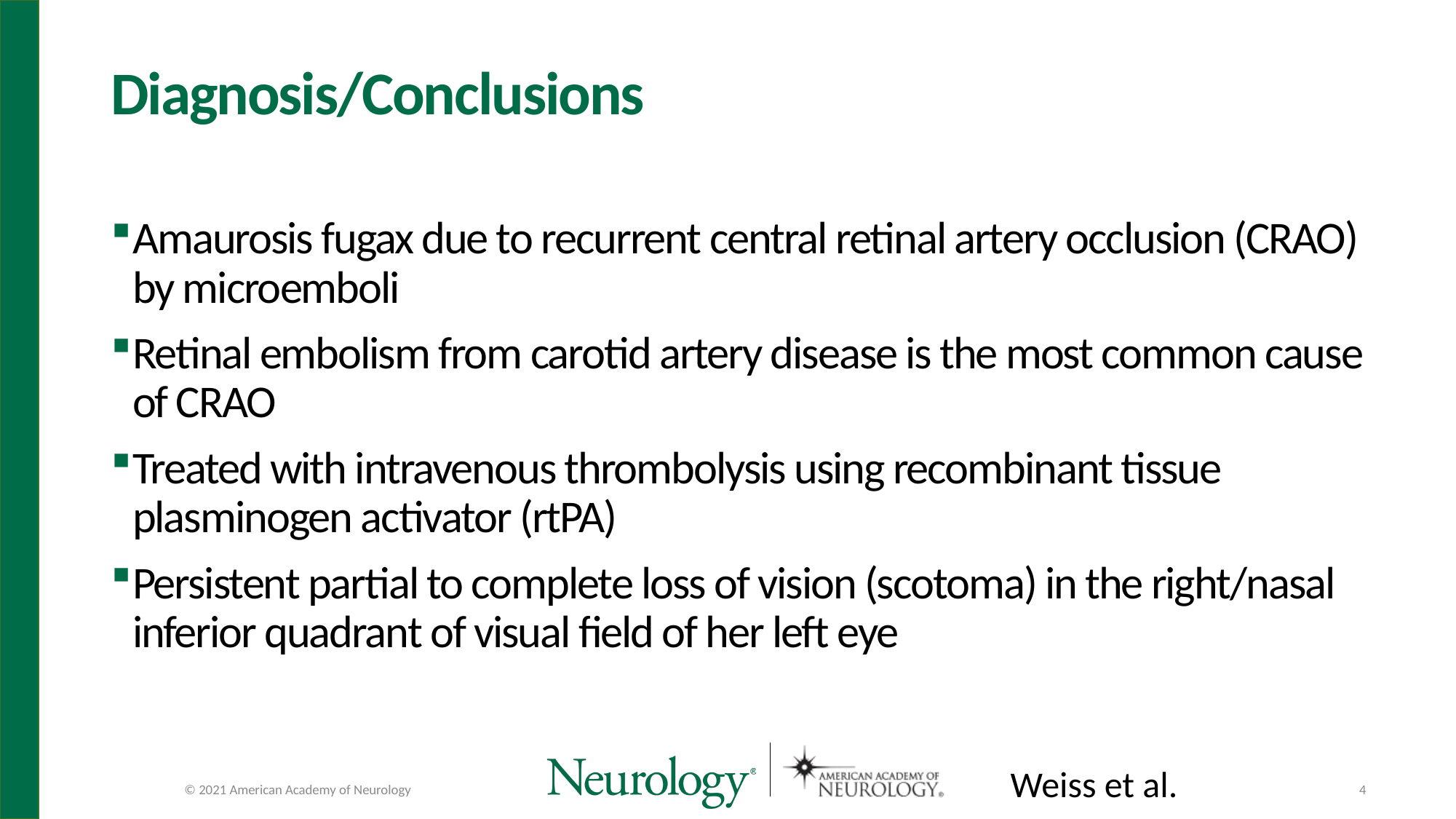

# Diagnosis/Conclusions
Amaurosis fugax due to recurrent central retinal artery occlusion (CRAO) by microemboli
Retinal embolism from carotid artery disease is the most common cause of CRAO
Treated with intravenous thrombolysis using recombinant tissue plasminogen activator (rtPA)
Persistent partial to complete loss of vision (scotoma) in the right/nasal inferior quadrant of visual field of her left eye

Weiss et al.